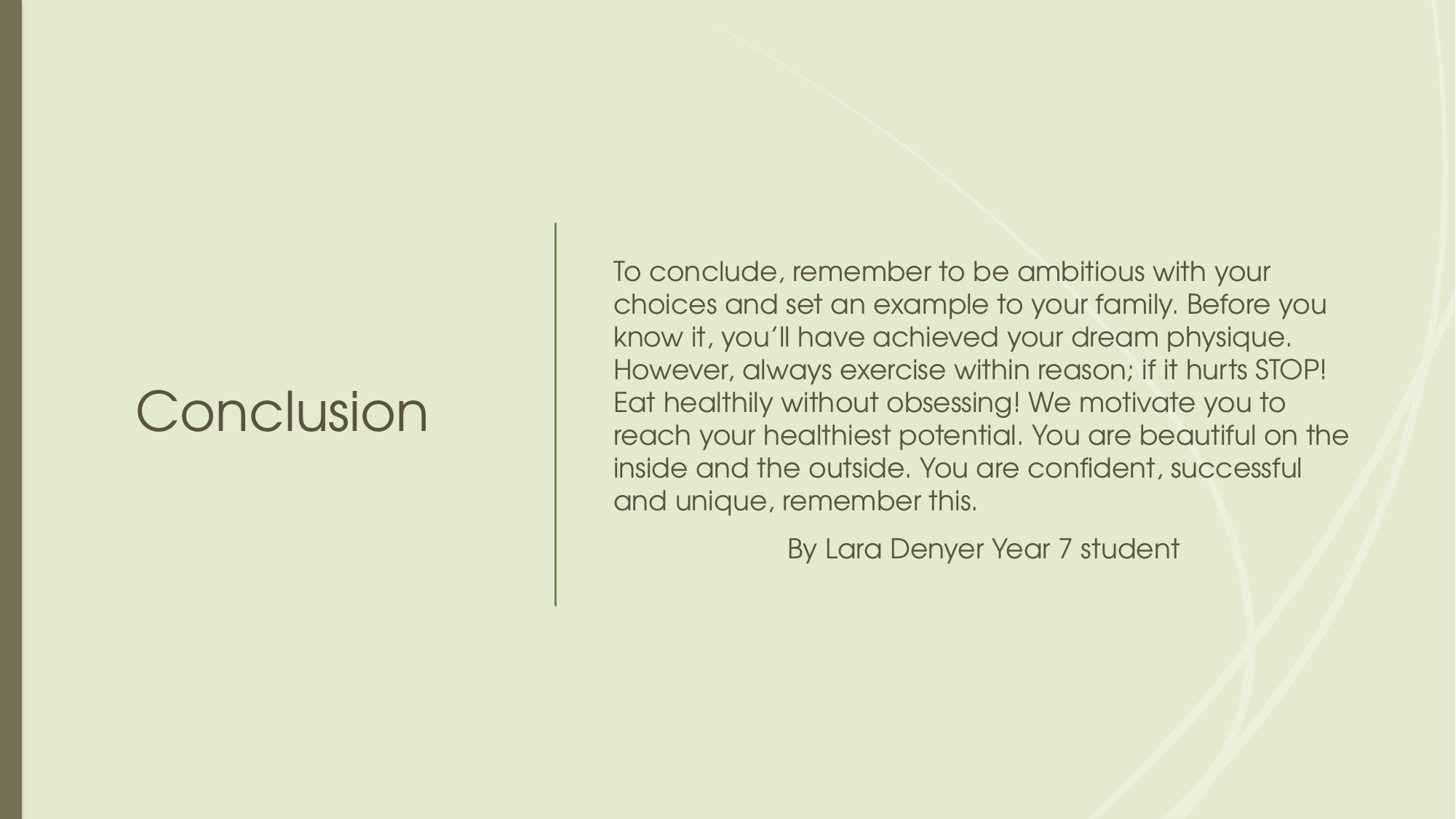

# Conclusion
To conclude, remember to be ambitious with your choices and set an example to your family. Before you know it, you’ll have achieved your dream physique. However, always exercise within reason; if it hurts STOP! Eat healthily without obsessing! We motivate you to reach your healthiest potential. You are beautiful on the inside and the outside. You are confident, successful and unique, remember this.
By Lara Denyer Year 7 student